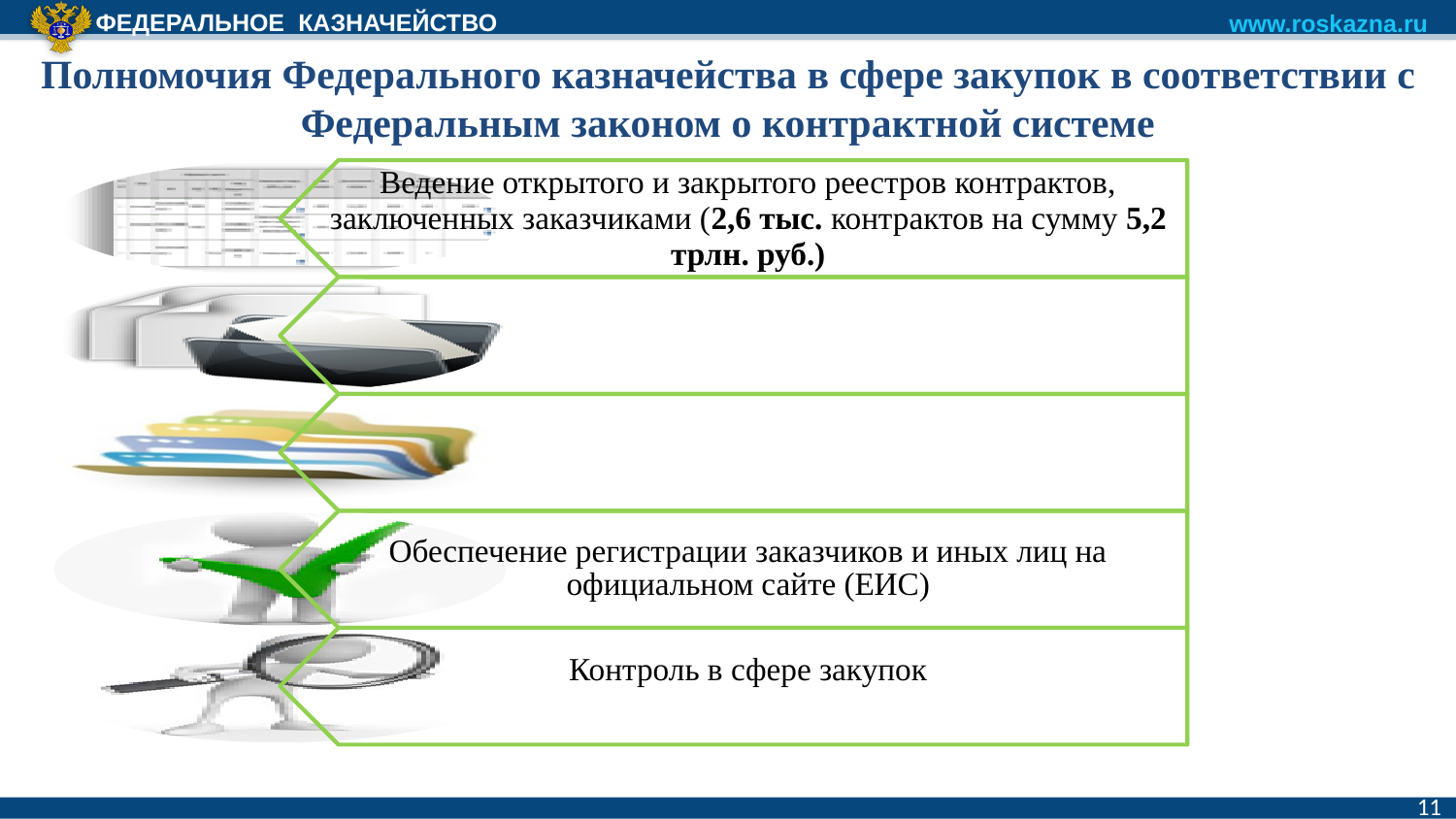

# Полномочия Федерального казначейства в сфере закупок в соответствии с Федеральным законом о контрактной системе
Ведение открытого и закрытого реестров контрактов, заключенных заказчиками (2,6 тыс. контрактов на сумму 5,2 трлн. руб.)
Обеспечение регистрации заказчиков и иных лиц на официальном сайте (ЕИС)
Контроль в сфере закупок